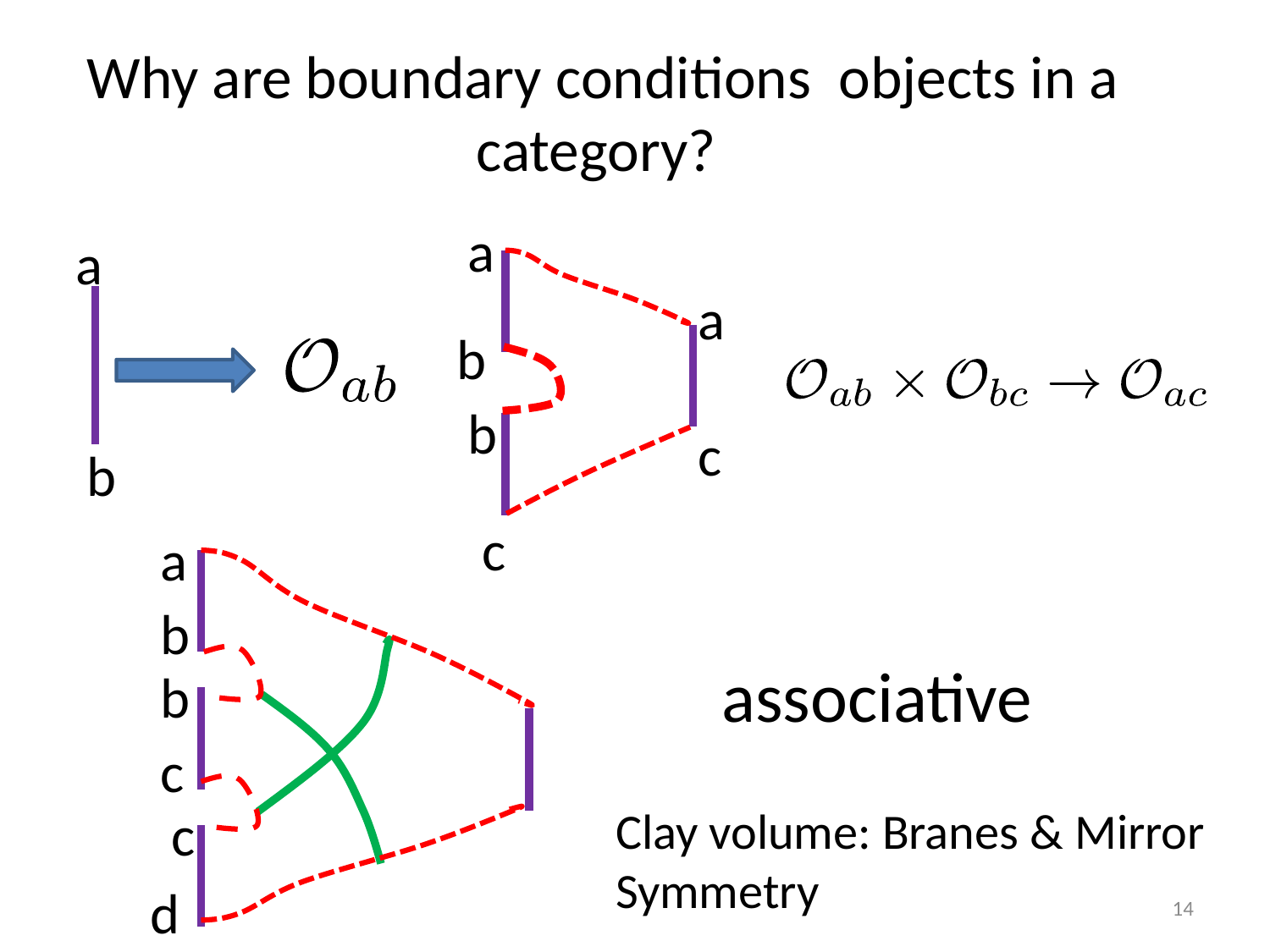

# Why are boundary conditions  objects in a category?

a

a
b

b
c

c
a

b
a
b
b
c
c
d

associative

Clay volume: Branes & Mirror Symmetry
14